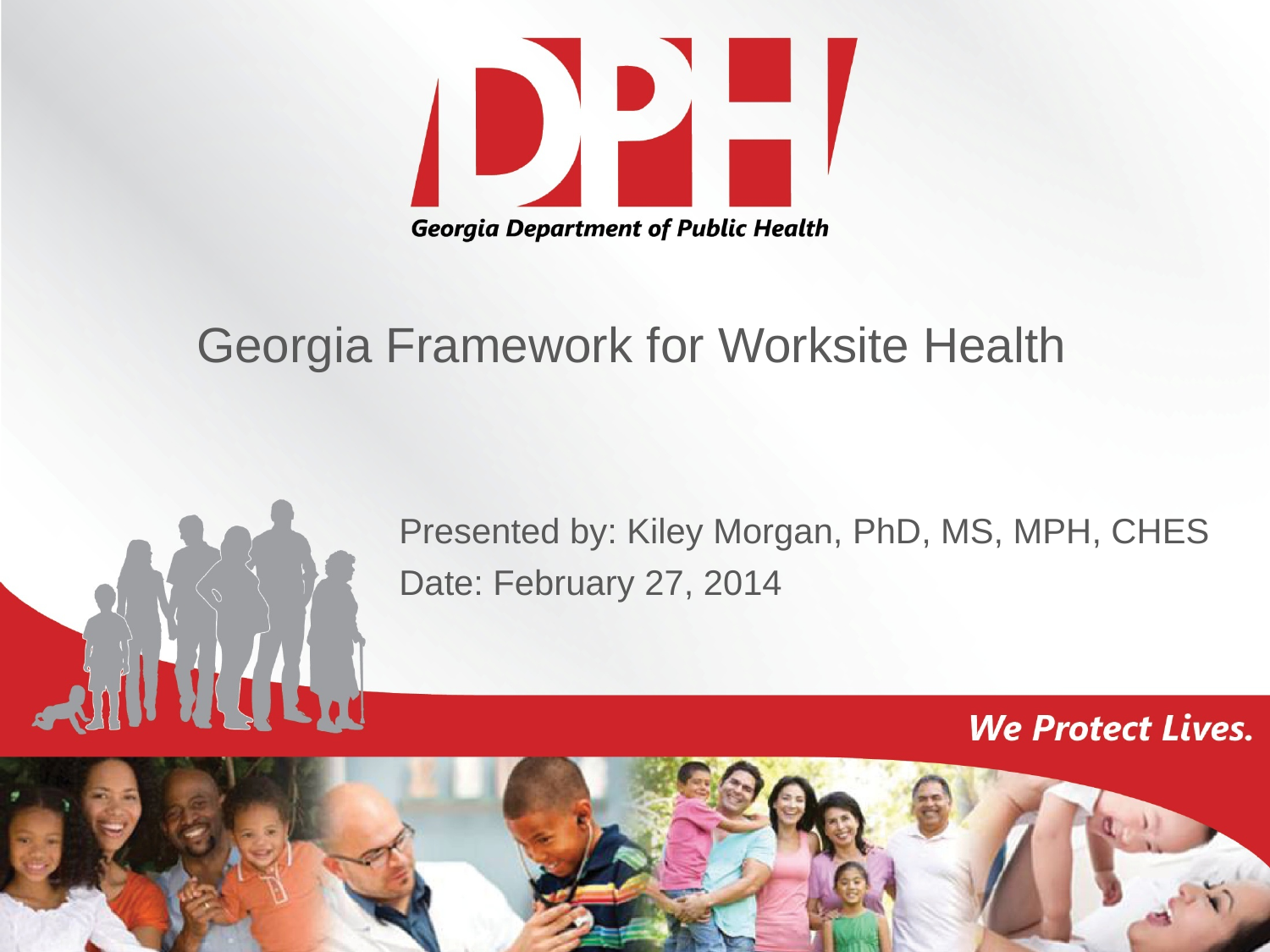

Georgia Framework for Worksite Health
Presented by: Kiley Morgan, PhD, MS, MPH, CHES
Date: February 27, 2014